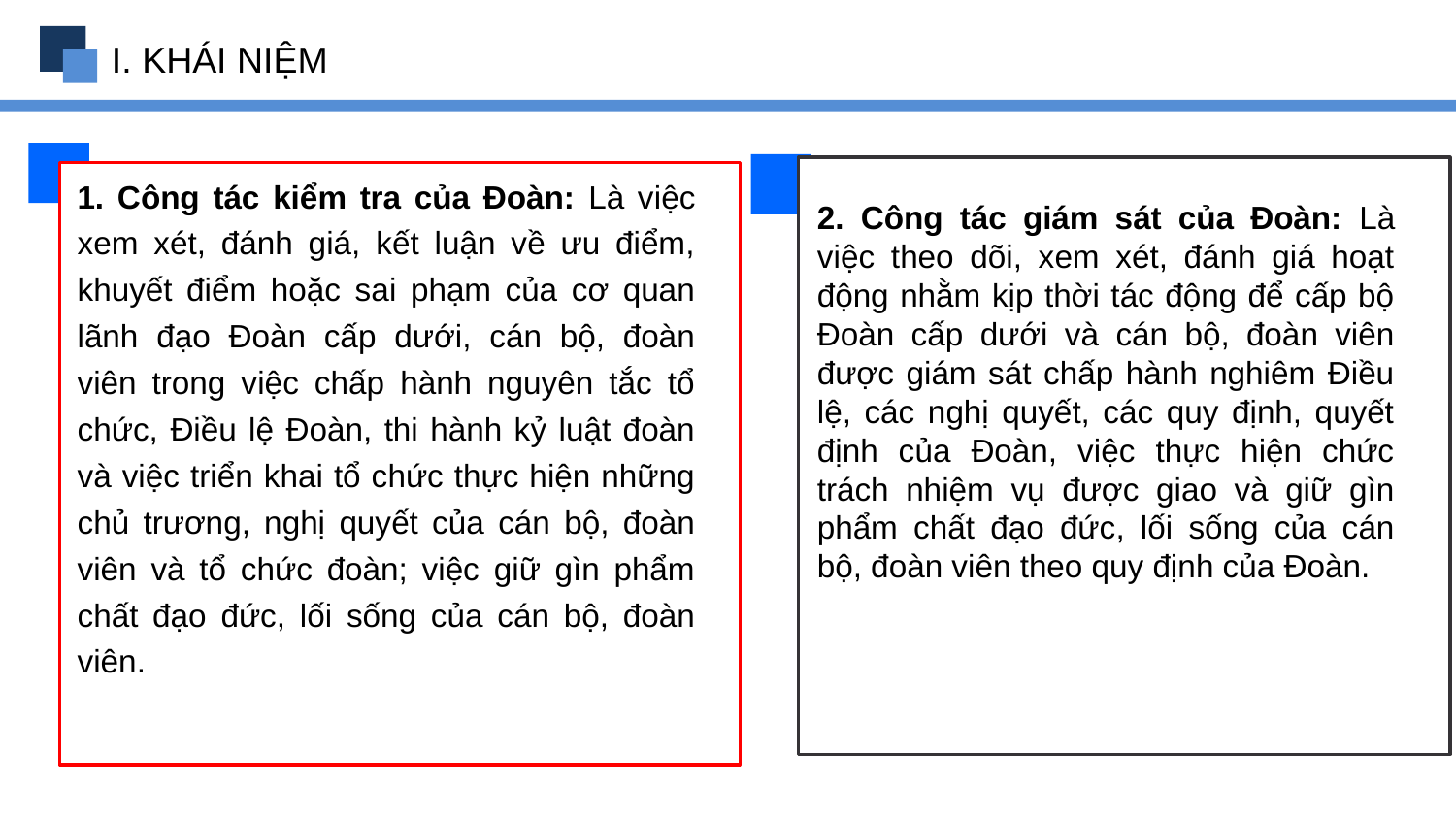

I. KHÁI NIỆM

2. Công tác giám sát của Đoàn: Là việc theo dõi, xem xét, đánh giá hoạt động nhằm kịp thời tác động để cấp bộ Đoàn cấp dưới và cán bộ, đoàn viên được giám sát chấp hành nghiêm Điều lệ, các nghị quyết, các quy định, quyết định của Đoàn, việc thực hiện chức trách nhiệm vụ được giao và giữ gìn phẩm chất đạo đức, lối sống của cán bộ, đoàn viên theo quy định của Đoàn.
1. Công tác kiểm tra của Đoàn: Là việc xem xét, đánh giá, kết luận về ưu điểm, khuyết điểm hoặc sai phạm của cơ quan lãnh đạo Đoàn cấp dưới, cán bộ, đoàn viên trong việc chấp hành nguyên tắc tổ chức, Điều lệ Đoàn, thi hành kỷ luật đoàn và việc triển khai tổ chức thực hiện những chủ trương, nghị quyết của cán bộ, đoàn viên và tổ chức đoàn; việc giữ gìn phẩm chất đạo đức, lối sống của cán bộ, đoàn viên.